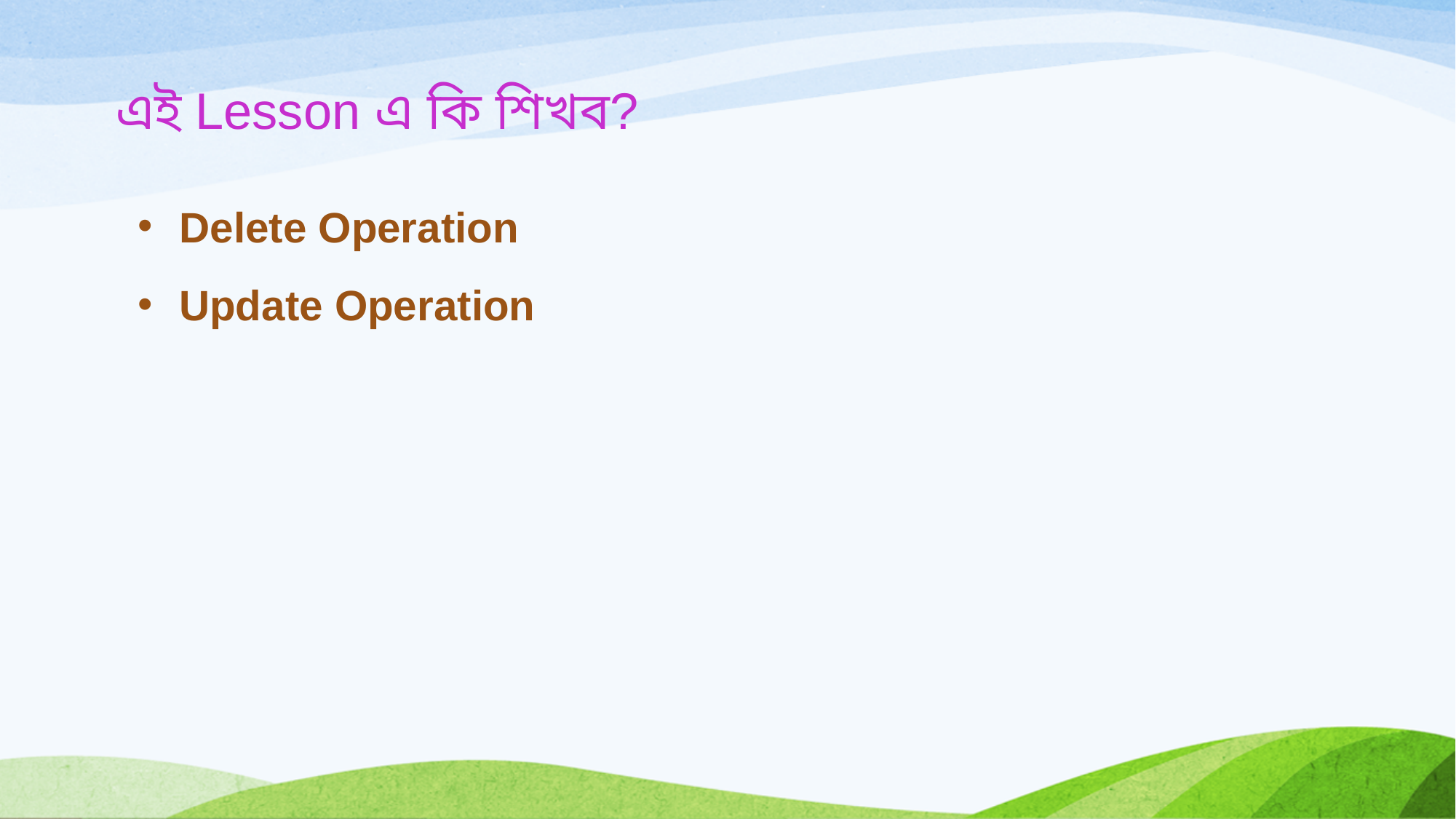

# এই Lesson এ কি শিখব?
Delete Operation
Update Operation